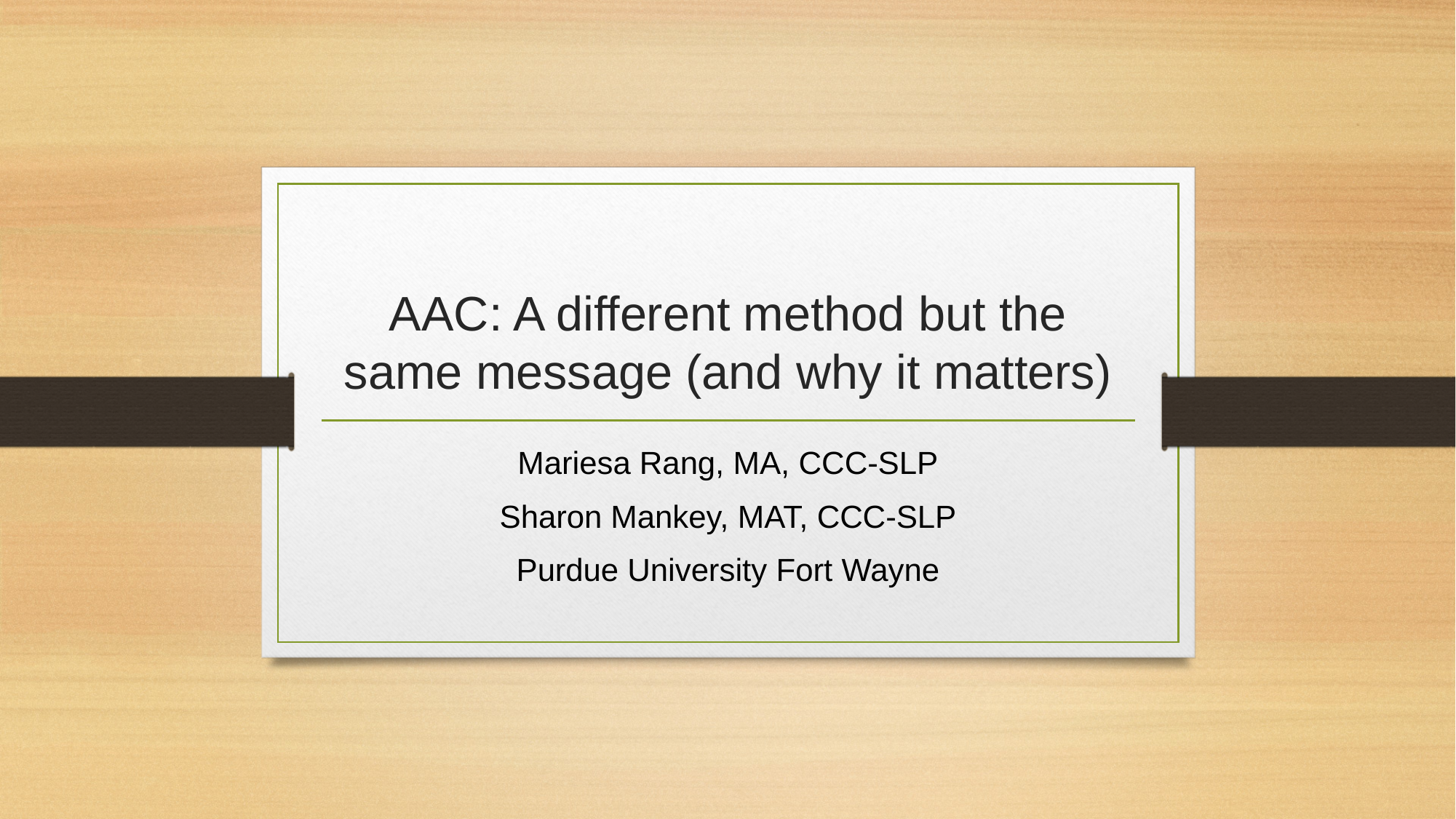

# AAC: A different method but the same message (and why it matters)
Mariesa Rang, MA, CCC-SLP
Sharon Mankey, MAT, CCC-SLP
Purdue University Fort Wayne